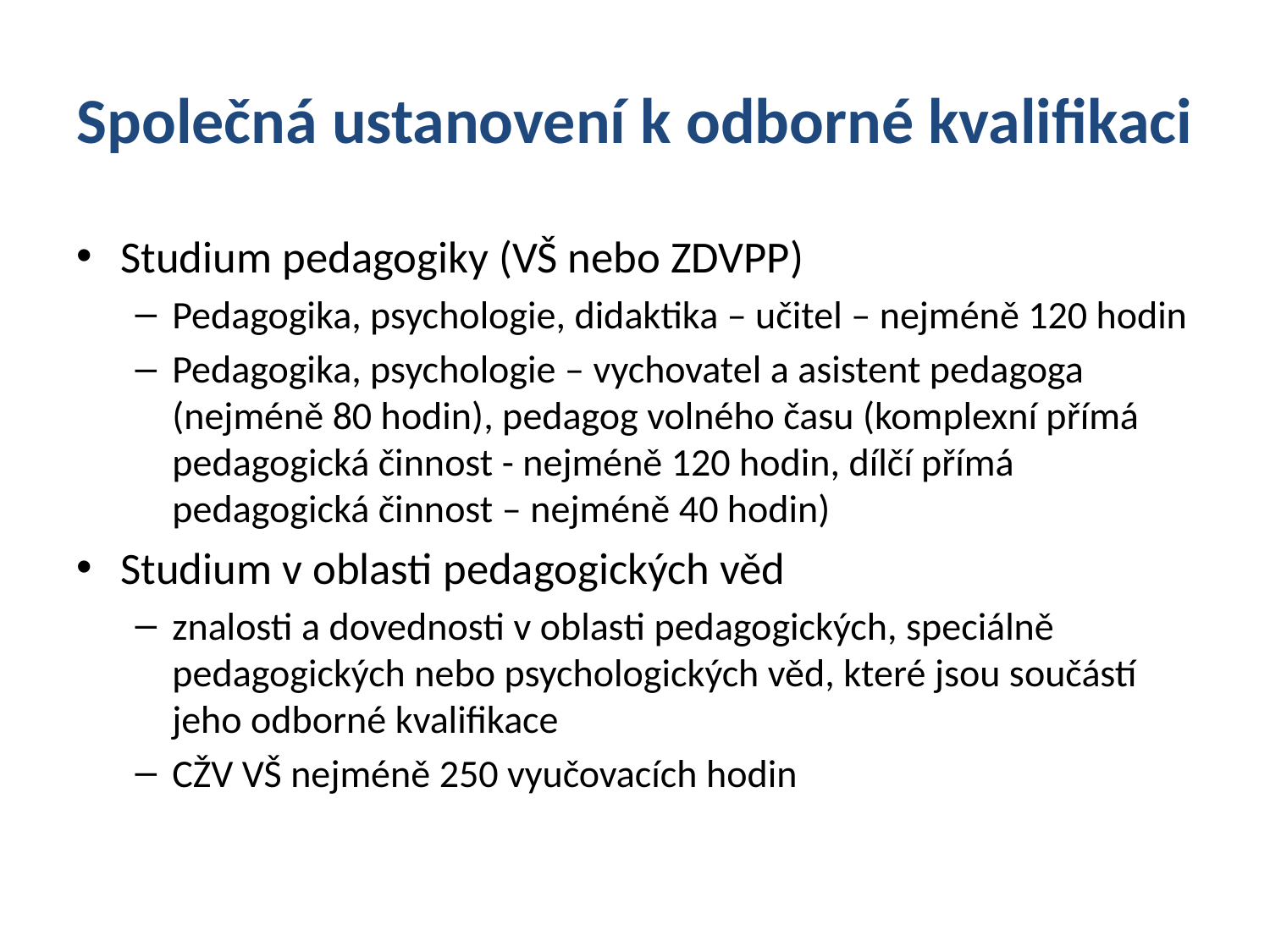

# Společná ustanovení k odborné kvalifikaci
Studium pedagogiky (VŠ nebo ZDVPP)
Pedagogika, psychologie, didaktika – učitel – nejméně 120 hodin
Pedagogika, psychologie – vychovatel a asistent pedagoga (nejméně 80 hodin), pedagog volného času (komplexní přímá pedagogická činnost - nejméně 120 hodin, dílčí přímá pedagogická činnost – nejméně 40 hodin)
Studium v oblasti pedagogických věd
znalosti a dovednosti v oblasti pedagogických, speciálně pedagogických nebo psychologických věd, které jsou součástí jeho odborné kvalifikace
CŽV VŠ nejméně 250 vyučovacích hodin